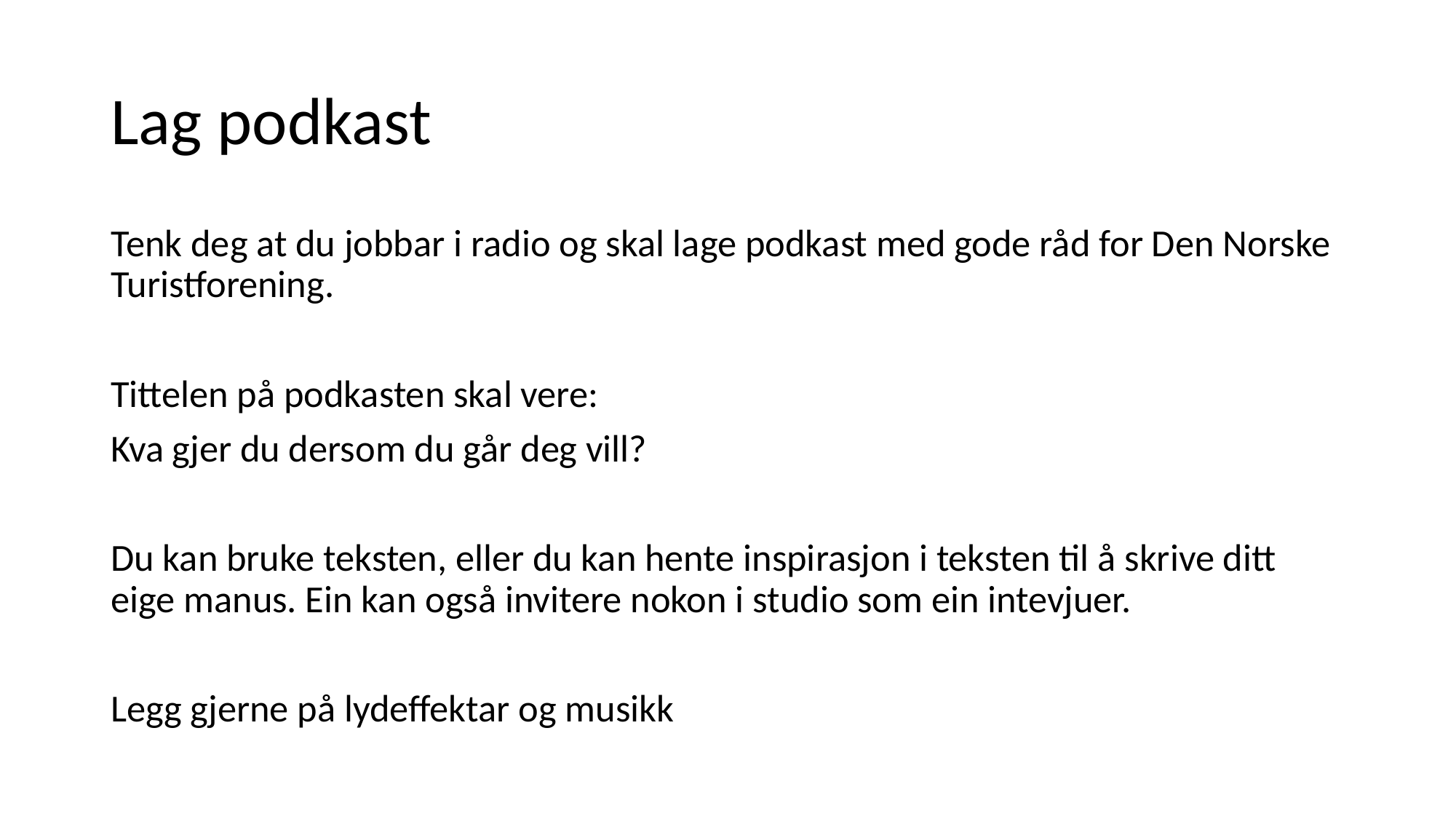

# Lag podkast
Tenk deg at du jobbar i radio og skal lage podkast med gode råd for Den Norske Turistforening.

Tittelen på podkasten skal vere:
Kva gjer du dersom du går deg vill?

Du kan bruke teksten, eller du kan hente inspirasjon i teksten til å skrive ditt eige manus. Ein kan også invitere nokon i studio som ein intevjuer.

Legg gjerne på lydeffektar og musikk